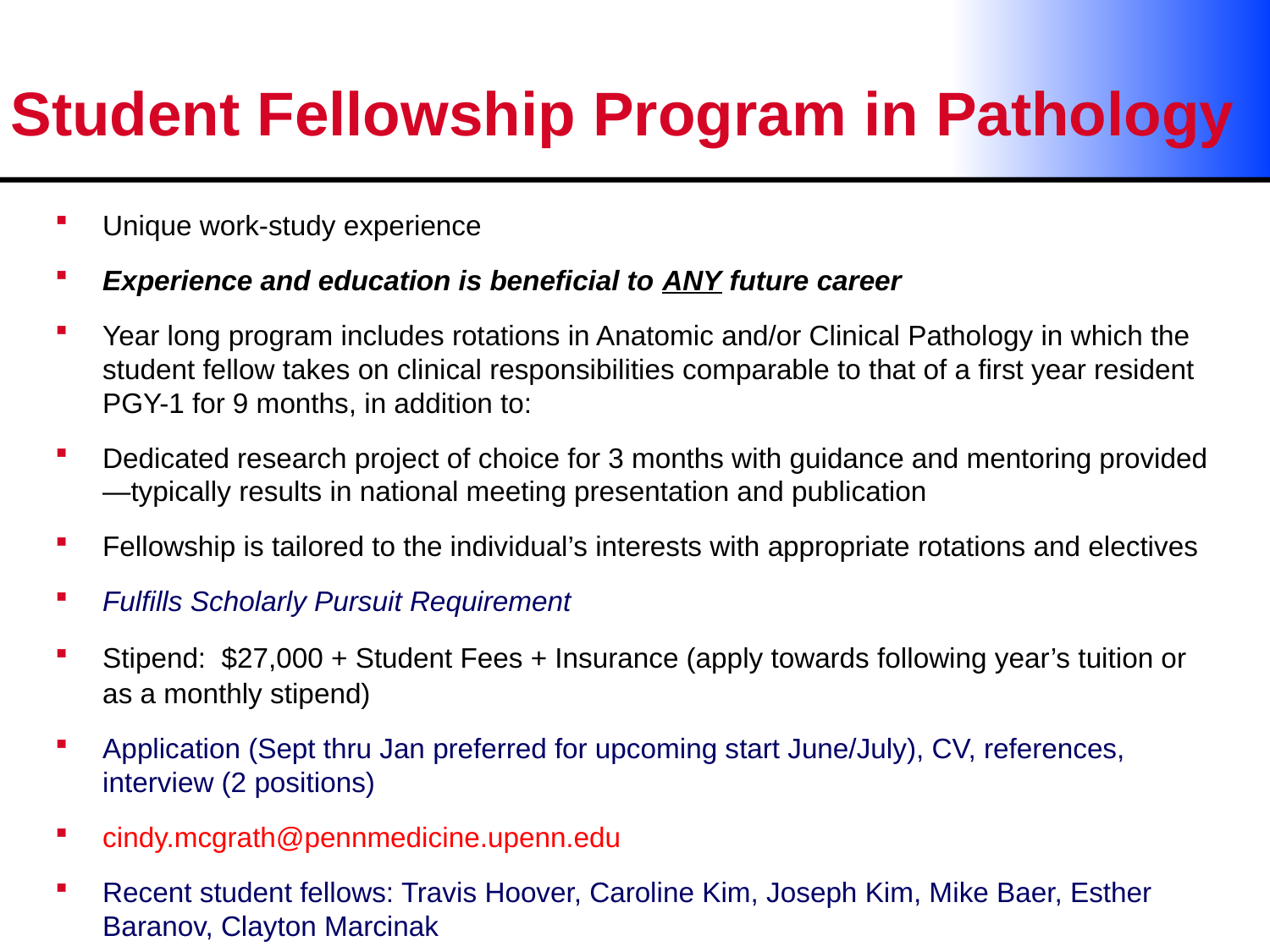

# Student Fellowship Program in Pathology

Unique work-study experience
Experience and education is beneficial to ANY future career
Year long program includes rotations in Anatomic and/or Clinical Pathology in which the student fellow takes on clinical responsibilities comparable to that of a first year resident PGY-1 for 9 months, in addition to:
Dedicated research project of choice for 3 months with guidance and mentoring provided—typically results in national meeting presentation and publication
Fellowship is tailored to the individual’s interests with appropriate rotations and electives
Fulfills Scholarly Pursuit Requirement
Stipend:  $27,000 + Student Fees + Insurance (apply towards following year’s tuition or as a monthly stipend)
Application (Sept thru Jan preferred for upcoming start June/July), CV, references, interview (2 positions)
cindy.mcgrath@pennmedicine.upenn.edu
Recent student fellows: Travis Hoover, Caroline Kim, Joseph Kim, Mike Baer, Esther Baranov, Clayton Marcinak